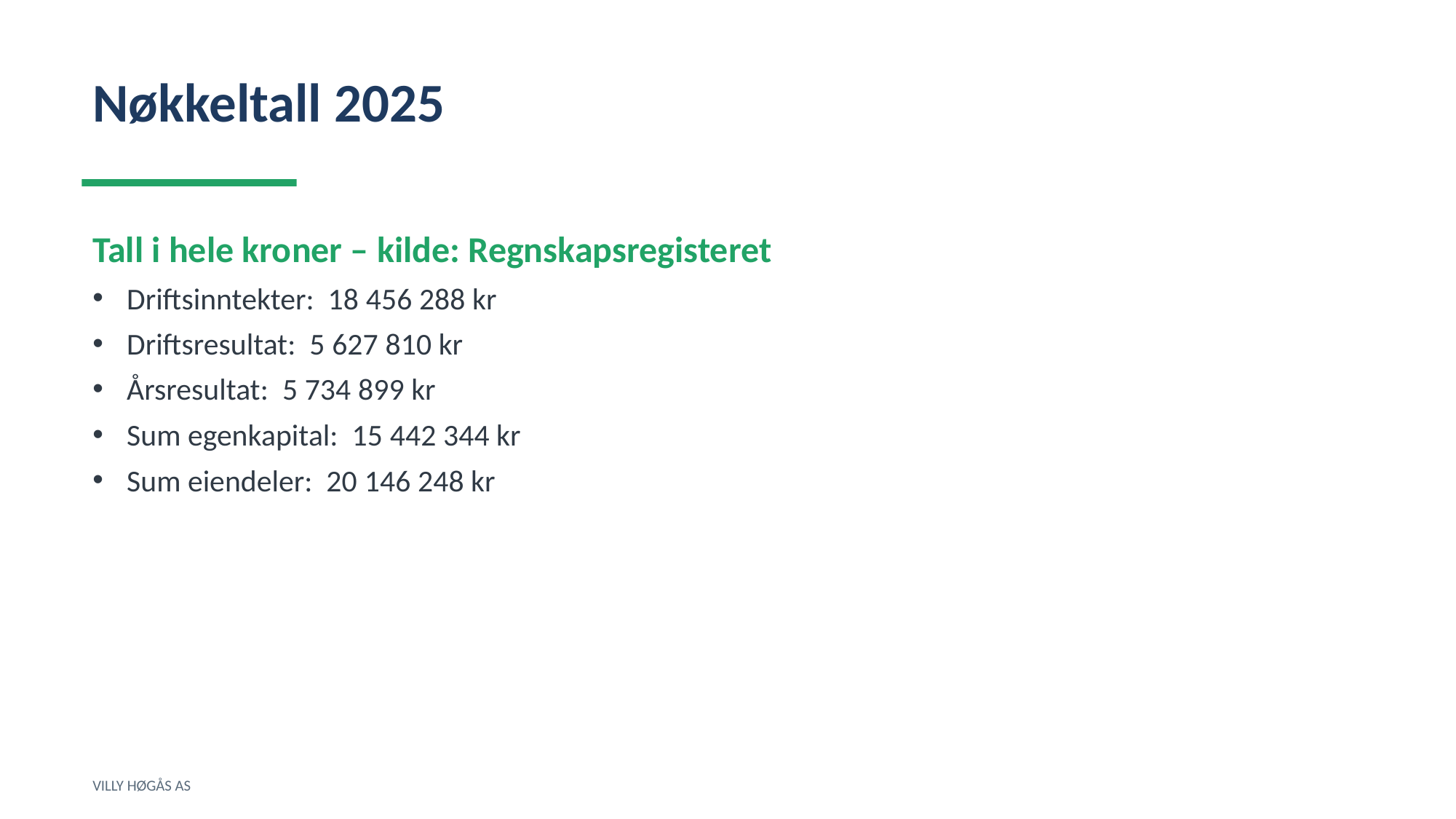

Nøkkeltall 2025

Tall i hele kroner – kilde: Regnskapsregisteret
Driftsinntekter:  18 456 288 kr
Driftsresultat:  5 627 810 kr
Årsresultat:  5 734 899 kr
Sum egenkapital:  15 442 344 kr
Sum eiendeler:  20 146 248 kr
VILLY HØGÅS AS